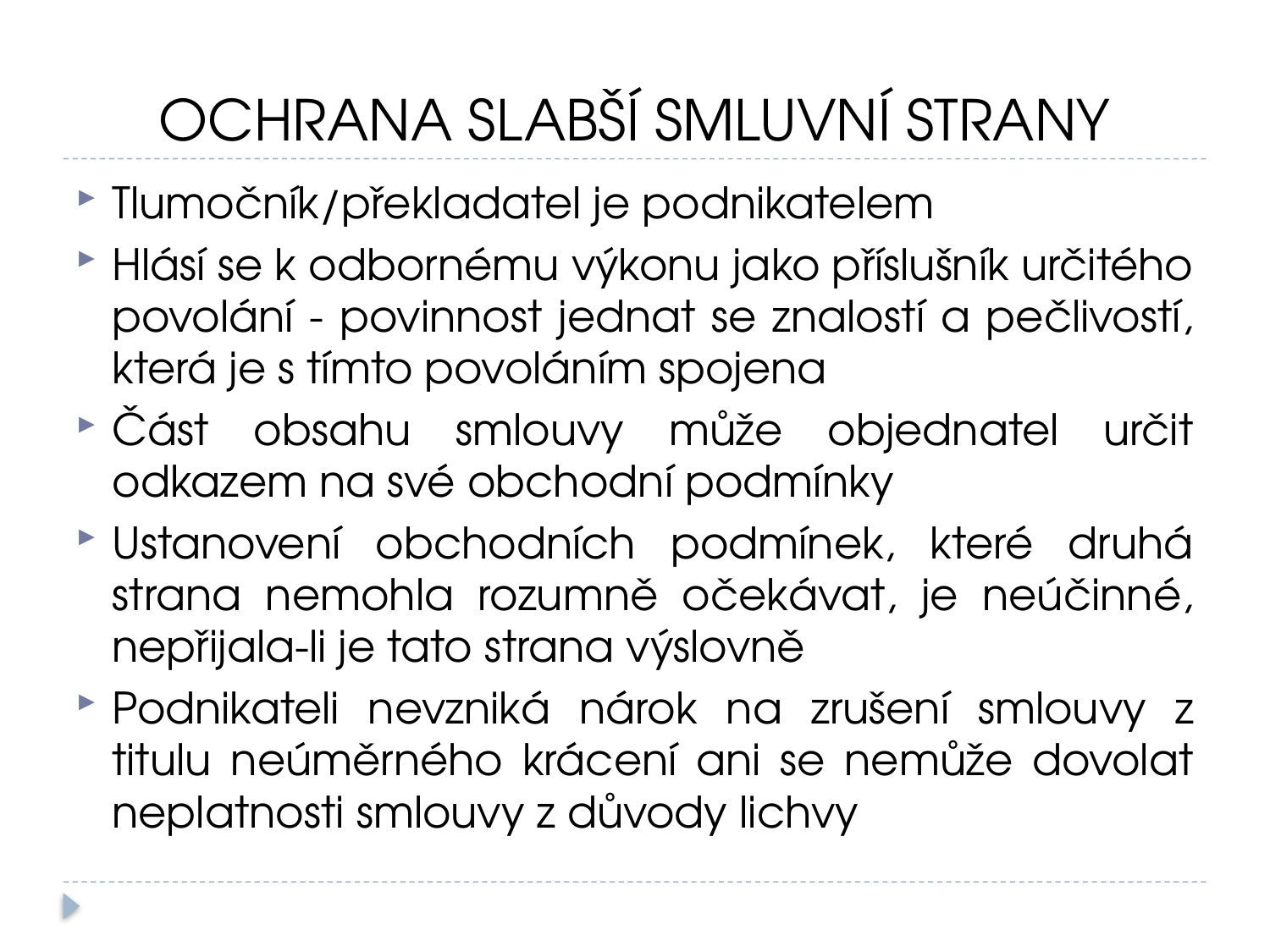

# OCHRANA SLABŠÍ SMLUVNÍ STRANY
Tlumočník/překladatel je podnikatelem
Hlásí se k odbornému výkonu jako příslušník určitého povolání - povinnost jednat se znalostí a pečlivostí, která je s tímto povoláním spojena
Část obsahu smlouvy může objednatel určit odkazem na své obchodní podmínky
Ustanovení obchodních podmínek, které druhá strana nemohla rozumně očekávat, je neúčinné, nepřijala-li je tato strana výslovně
Podnikateli nevzniká nárok na zrušení smlouvy z titulu neúměrného krácení ani se nemůže dovolat neplatnosti smlouvy z důvody lichvy